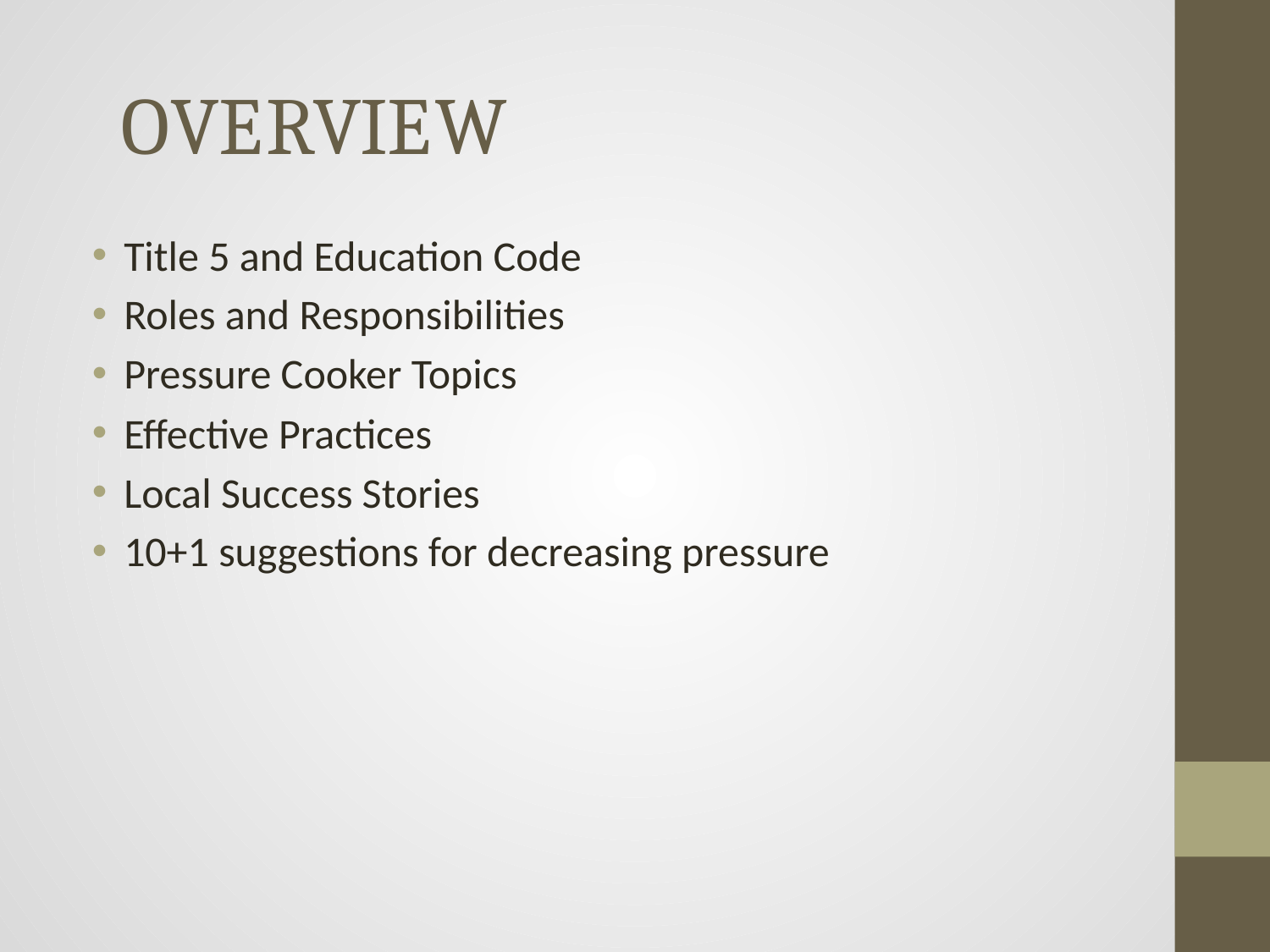

# OVERVIEW
Title 5 and Education Code
Roles and Responsibilities
Pressure Cooker Topics
Effective Practices
Local Success Stories
10+1 suggestions for decreasing pressure